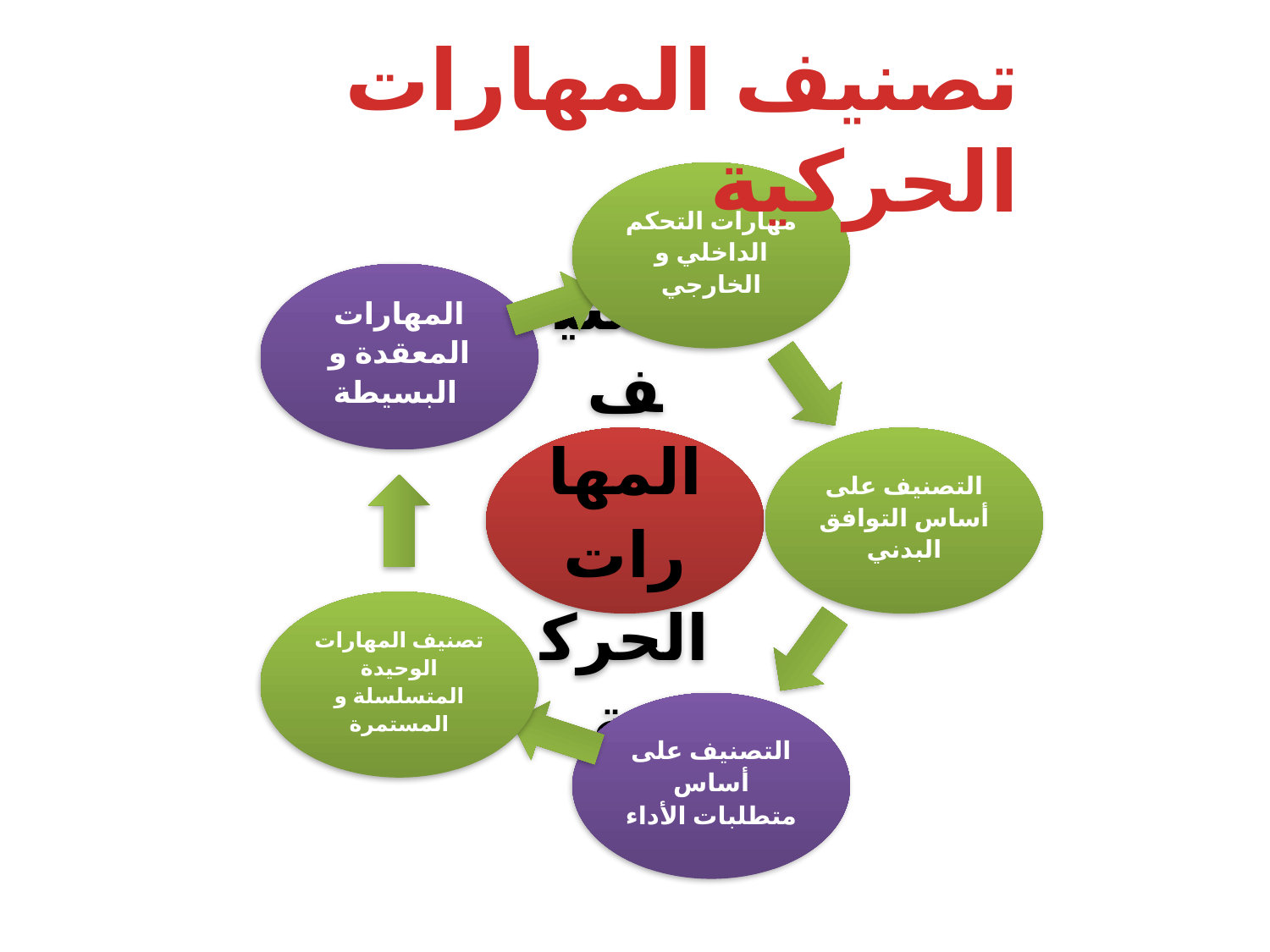

تصنيف المهارات الحركية
تصنيف المهارات الحركية
التصنيف على أساس التوافق البدني
تصنيف المهارات الوحيدة المتسلسلة و المستمرة
المهارات المعقدة و البسيطة
مهارات التحكم الداخلي و الخارجي